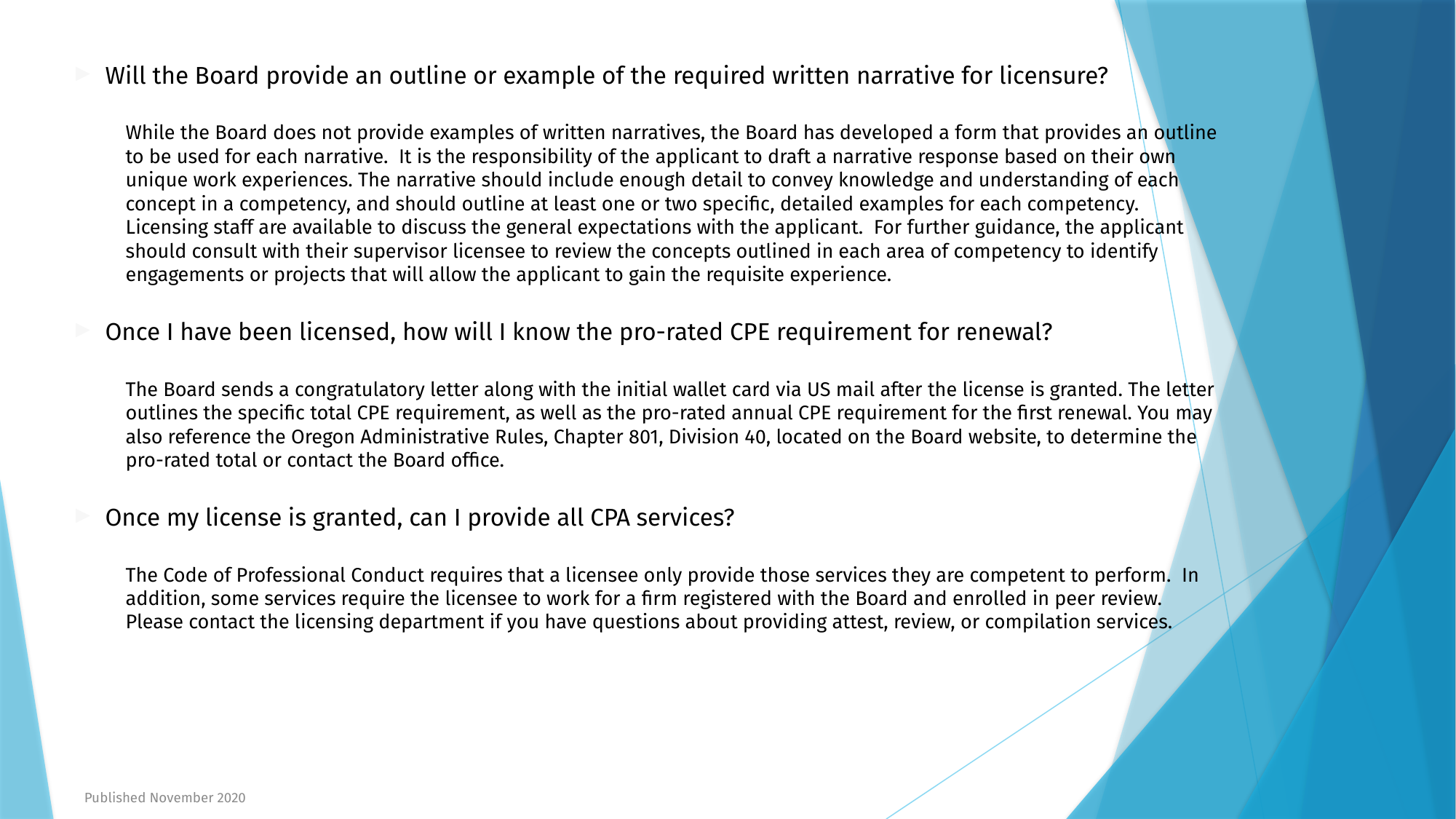

Will the Board provide an outline or example of the required written narrative for licensure?

While the Board does not provide examples of written narratives, the Board has developed a form that provides an outline to be used for each narrative.  It is the responsibility of the applicant to draft a narrative response based on their own unique work experiences. The narrative should include enough detail to convey knowledge and understanding of each concept in a competency, and should outline at least one or two specific, detailed examples for each competency. Licensing staff are available to discuss the general expectations with the applicant.  For further guidance, the applicant should consult with their supervisor licensee to review the concepts outlined in each area of competency to identify engagements or projects that will allow the applicant to gain the requisite experience.

Once I have been licensed, how will I know the pro-rated CPE requirement for renewal?

The Board sends a congratulatory letter along with the initial wallet card via US mail after the license is granted. The letter outlines the specific total CPE requirement, as well as the pro-rated annual CPE requirement for the first renewal. You may also reference the Oregon Administrative Rules, Chapter 801, Division 40, located on the Board website, to determine the pro-rated total or contact the Board office.

Once my license is granted, can I provide all CPA services?

The Code of Professional Conduct requires that a licensee only provide those services they are competent to perform.  In addition, some services require the licensee to work for a firm registered with the Board and enrolled in peer review.  Please contact the licensing department if you have questions about providing attest, review, or compilation services.
Published November 2020